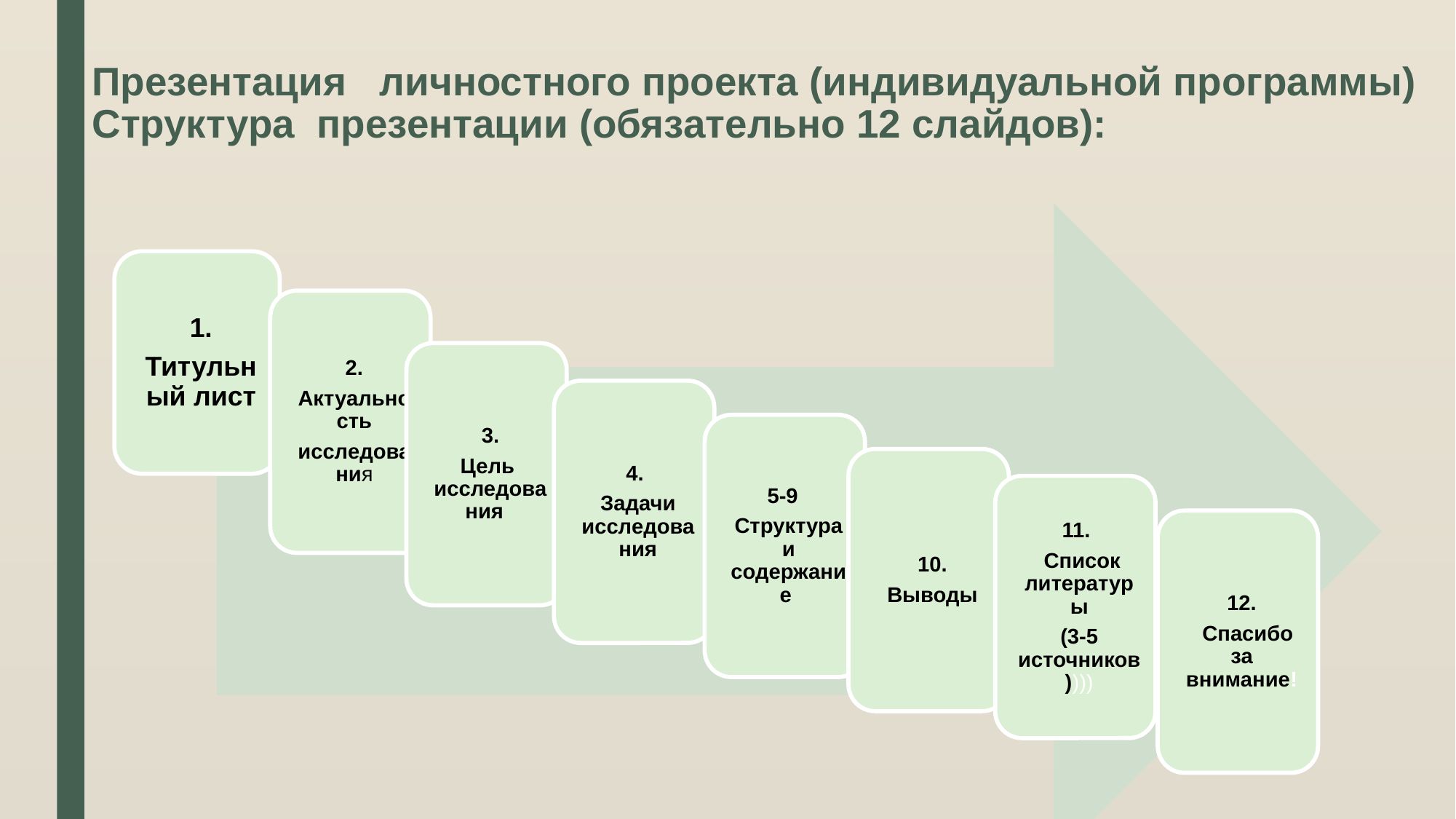

# Презентация   личностного проекта (индивидуальной программы) Структура  презентации (обязательно 12 слайдов):
1.
Титульный лист
2.
Актуальность
исследования
3.
Цель  исследования
4.
Задачи исследования
5-9
Структура и содержание
10.
Выводы
11.
 Список литературы
(3-5 источников))))
12.
  Спасибо за внимание!